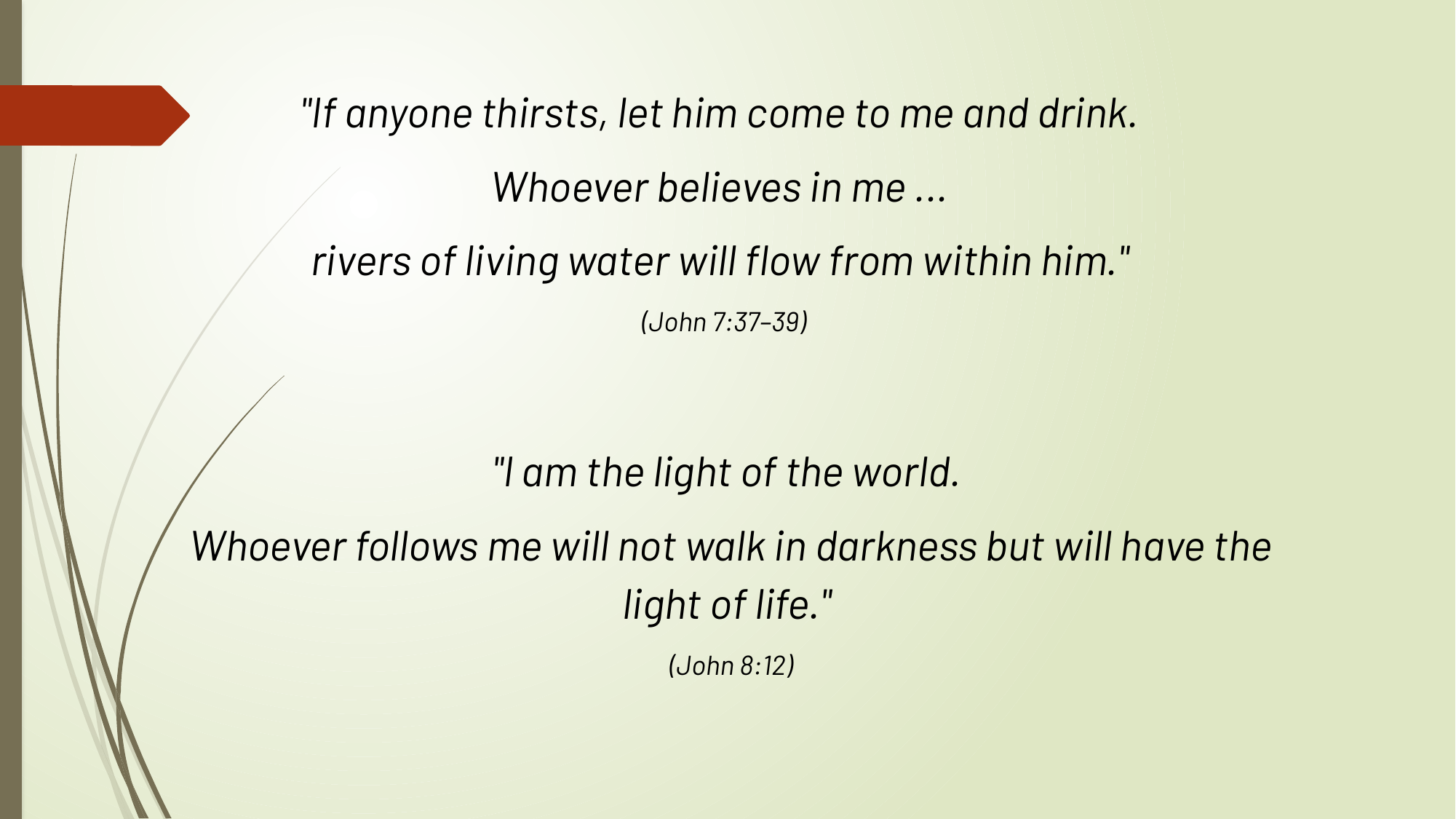

"If anyone thirsts, let him come to me and drink.
Whoever believes in me ...
rivers of living water will flow from within him."
(John 7:37–39)
"I am the light of the world.
Whoever follows me will not walk in darkness but will have the light of life."
(John 8:12)